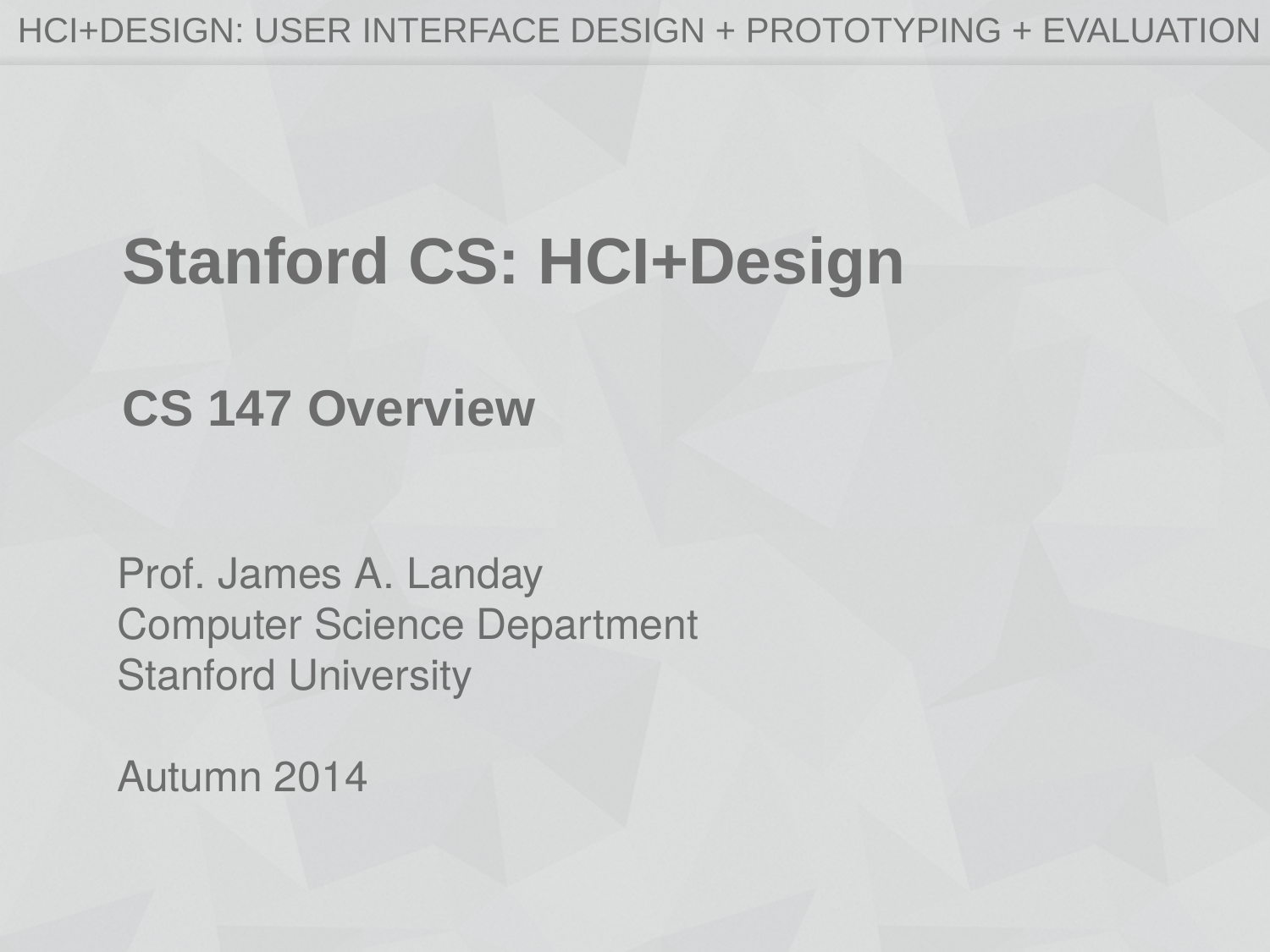

# Stanford CS: HCI+Design CS 147 Overview